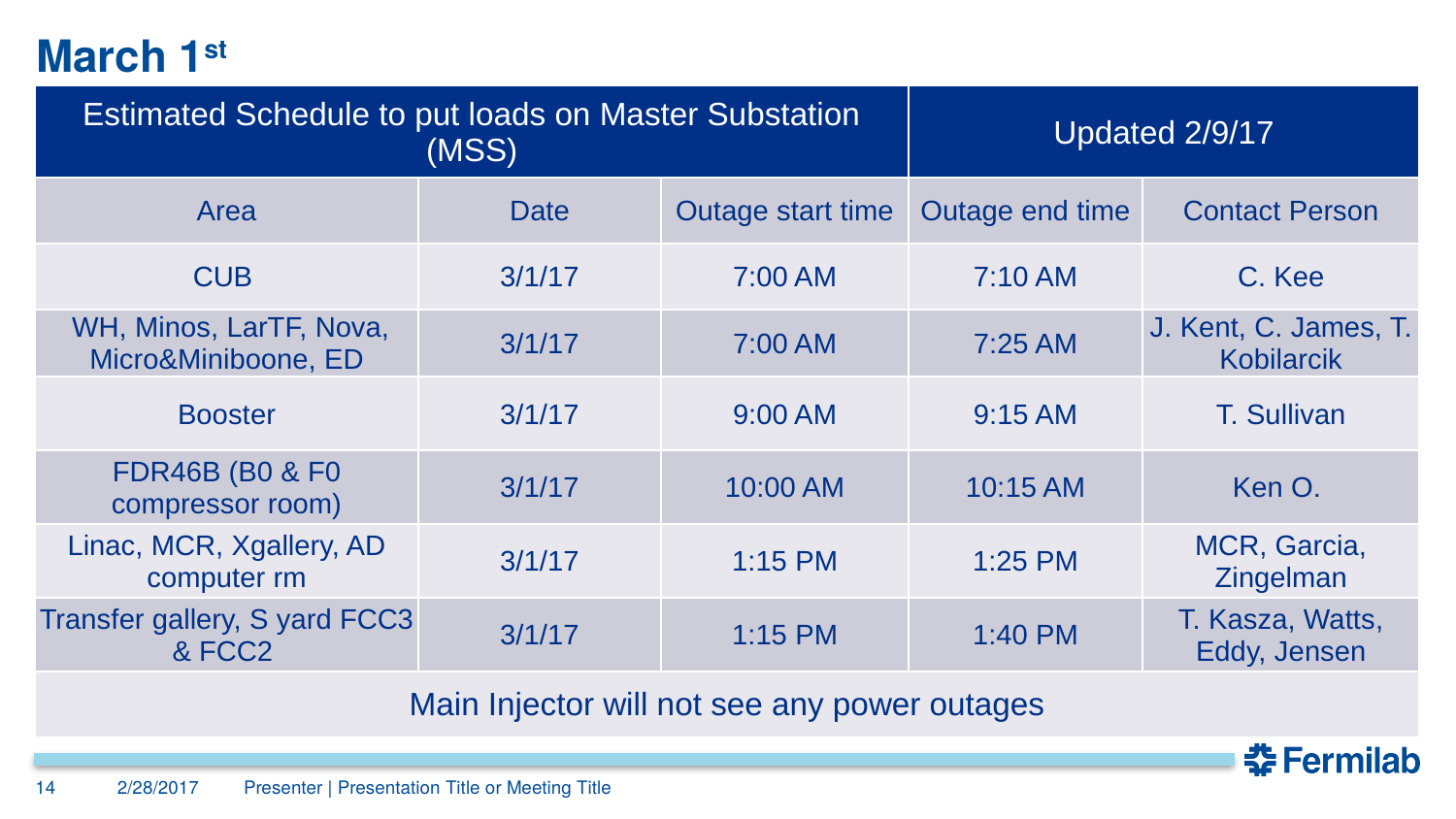

# March 1st
| Estimated Schedule to put loads on Master Substation (MSS) |  |  | Updated 2/9/17 |  |
| --- | --- | --- | --- | --- |
| Area | Date | Outage start time | Outage end time | Contact Person |
| CUB | 3/1/17 | 7:00 AM | 7:10 AM | C. Kee |
| WH, Minos, LarTF, Nova, Micro&Miniboone, ED | 3/1/17 | 7:00 AM | 7:25 AM | J. Kent, C. James, T. Kobilarcik |
| Booster | 3/1/17 | 9:00 AM | 9:15 AM | T. Sullivan |
| FDR46B (B0 & F0 compressor room) | 3/1/17 | 10:00 AM | 10:15 AM | Ken O. |
| Linac, MCR, Xgallery, AD computer rm | 3/1/17 | 1:15 PM | 1:25 PM | MCR, Garcia, Zingelman |
| Transfer gallery, S yard FCC3 & FCC2 | 3/1/17 | 1:15 PM | 1:40 PM | T. Kasza, Watts, Eddy, Jensen |
| Main Injector will not see any power outages |  |  |  |  |

14
2/28/2017
Presenter | Presentation Title or Meeting Title